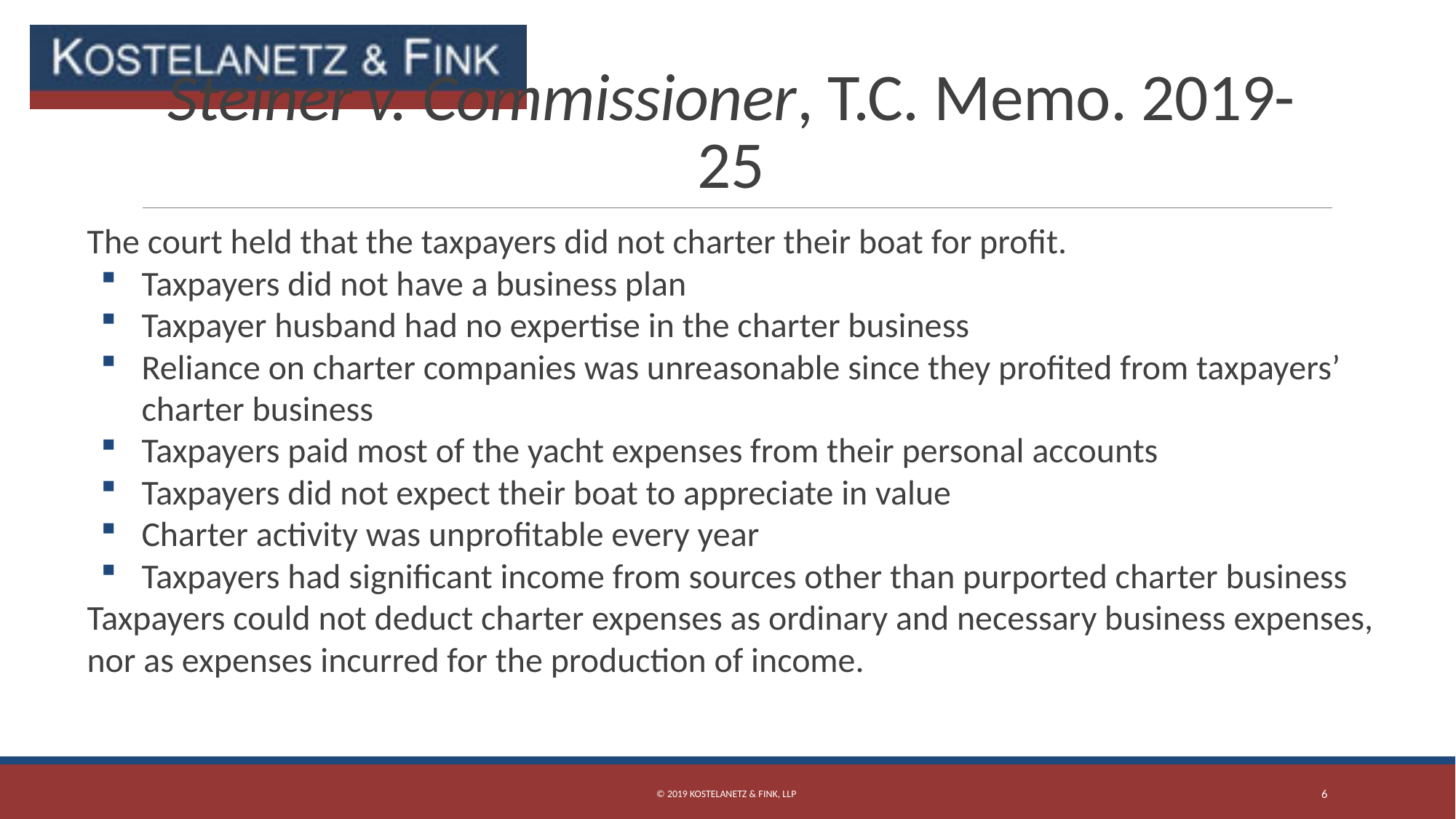

# Steiner v. Commissioner, T.C. Memo. 2019-25
The court held that the taxpayers did not charter their boat for profit.
Taxpayers did not have a business plan
Taxpayer husband had no expertise in the charter business
Reliance on charter companies was unreasonable since they profited from taxpayers’ charter business
Taxpayers paid most of the yacht expenses from their personal accounts
Taxpayers did not expect their boat to appreciate in value
Charter activity was unprofitable every year
Taxpayers had significant income from sources other than purported charter business
Taxpayers could not deduct charter expenses as ordinary and necessary business expenses, nor as expenses incurred for the production of income.
© 2019 Kostelanetz & Fink, LLP
6